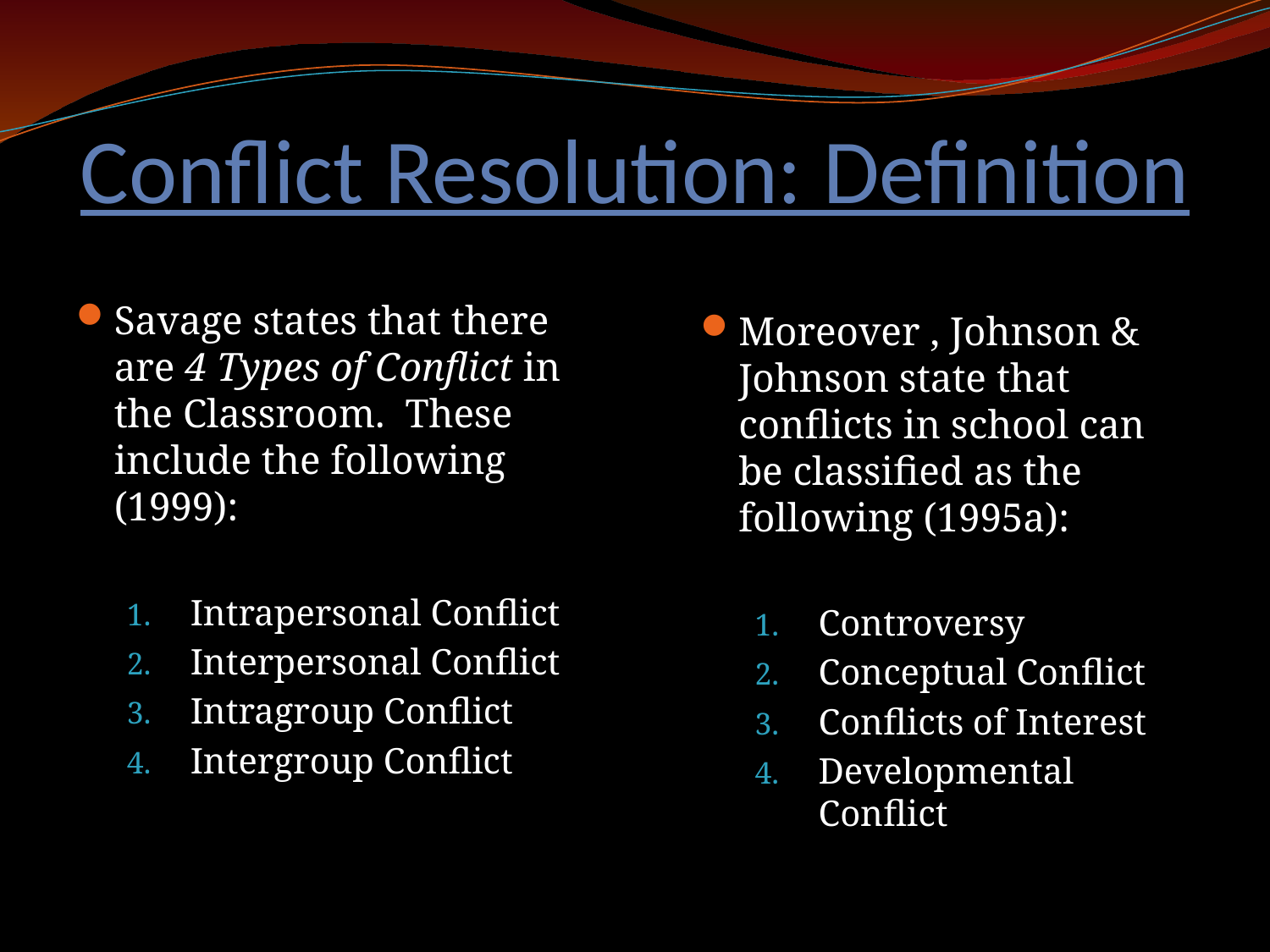

# Conflict Resolution: Definition
Savage states that there are 4 Types of Conflict in the Classroom.  These include the following (1999):

Intrapersonal Conflict
Interpersonal Conflict
Intragroup Conflict
Intergroup Conflict

Moreover , Johnson & Johnson state that conflicts in school can be classified as the following (1995a):

Controversy
Conceptual Conflict
Conflicts of Interest
Developmental Conflict